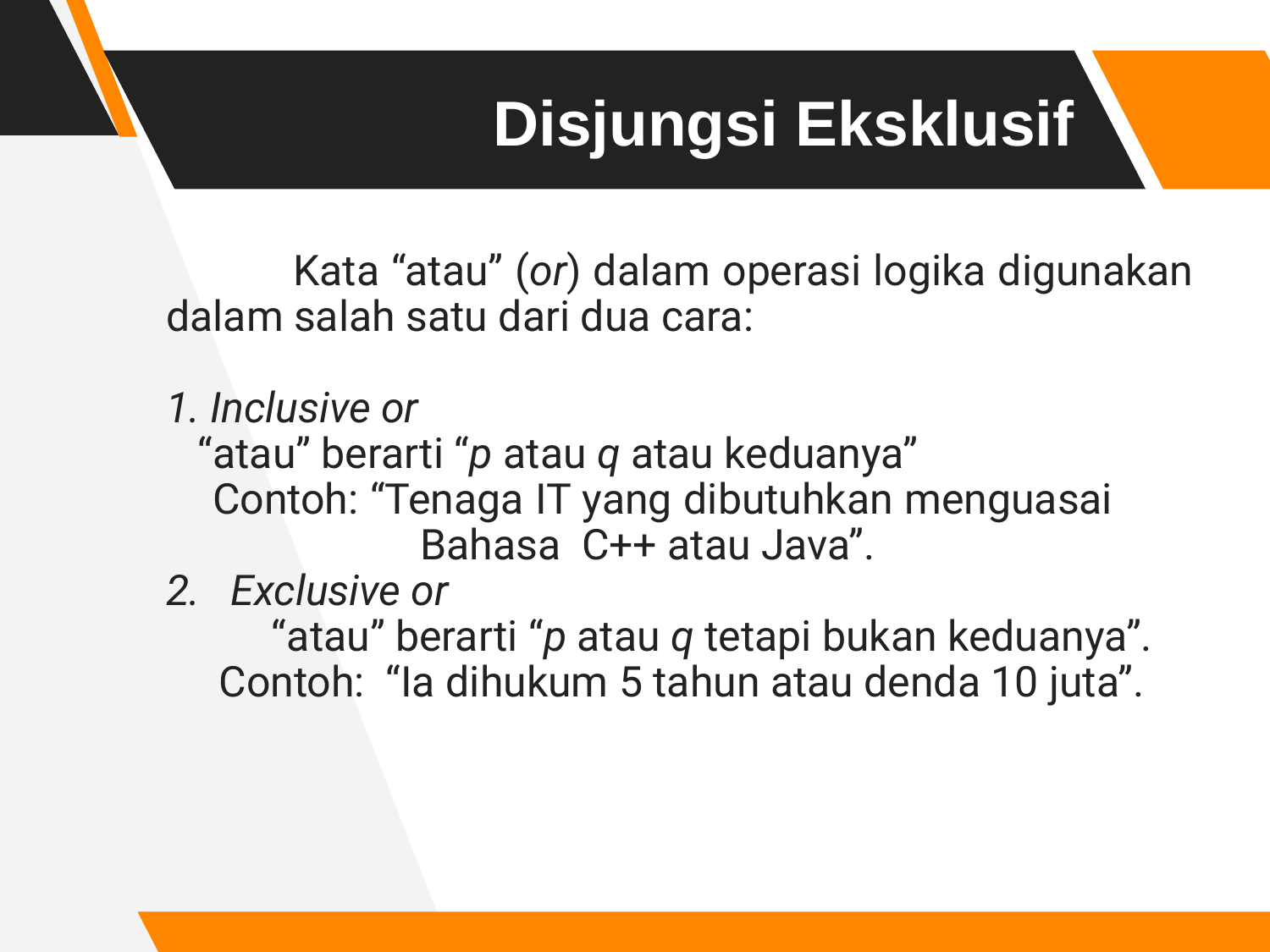

# Disjungsi Eksklusif
	Kata “atau” (or) dalam operasi logika digunakan dalam salah satu dari dua cara:

1. Inclusive or
   “atau” berarti “p atau q atau keduanya”
    Contoh: “Tenaga IT yang dibutuhkan menguasai  			Bahasa  C++ atau Java”.
2.   Exclusive or
          “atau” berarti “p atau q tetapi bukan keduanya”.
     Contoh:  “Ia dihukum 5 tahun atau denda 10 juta”.